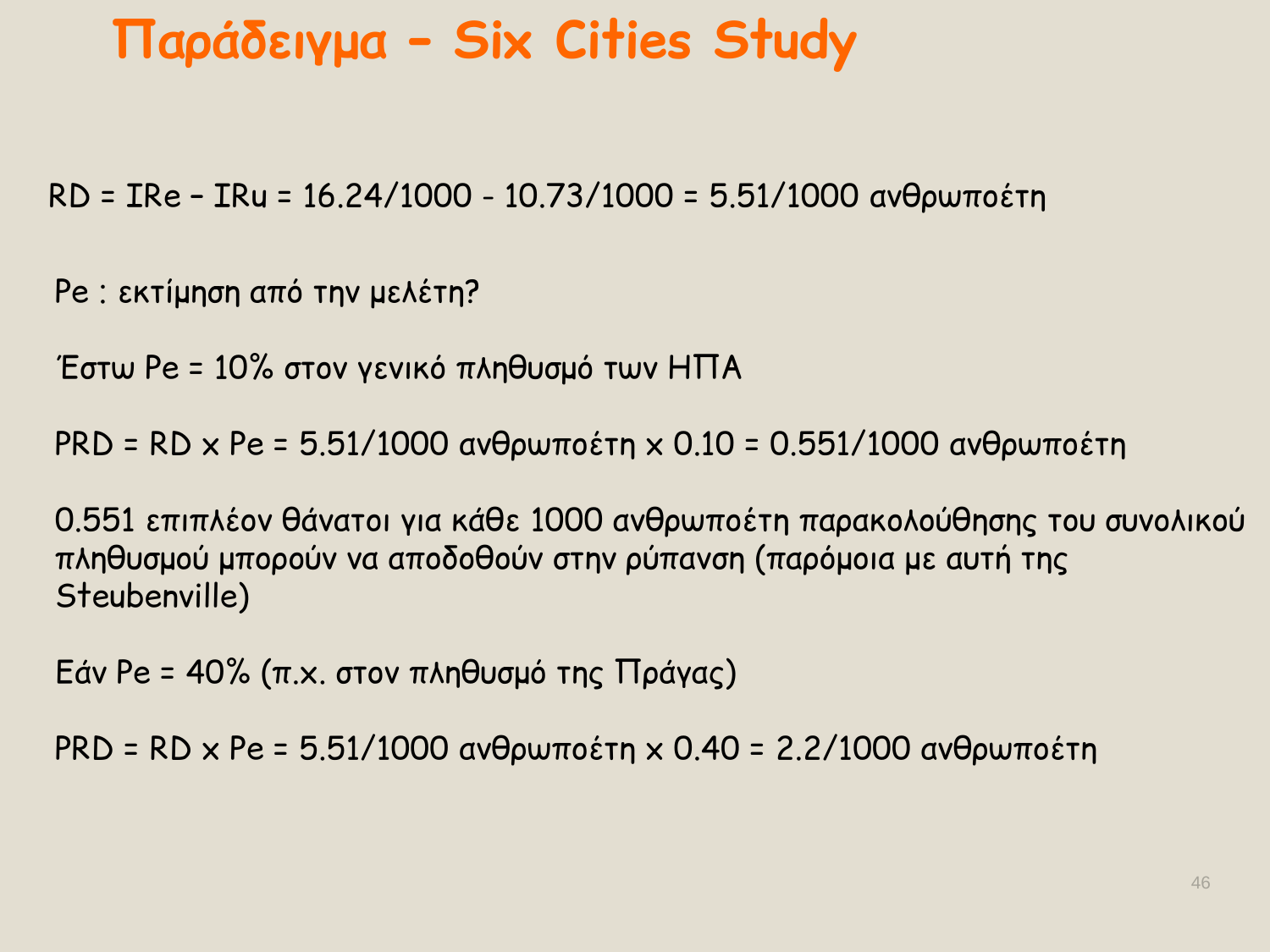

# Παράδειγμα – Six Cities Study
RD = IRe – IRu = 16.24/1000 - 10.73/1000 = 5.51/1000 ανθρωποέτη
Pe : εκτίμηση από την μελέτη?

Έστω Pe = 10% στον γενικό πληθυσμό των ΗΠΑ

PRD = RD x Pe = 5.51/1000 ανθρωποέτη x 0.10 = 0.551/1000 ανθρωποέτη

0.551 επιπλέον θάνατοι για κάθε 1000 ανθρωποέτη παρακολούθησης του συνολικού πληθυσμού μπορούν να αποδοθούν στην ρύπανση (παρόμοια με αυτή της Steubenville)

Εάν Pe = 40% (π.χ. στον πληθυσμό της Πράγας)

PRD = RD x Pe = 5.51/1000 ανθρωποέτη x 0.40 = 2.2/1000 ανθρωποέτη

46